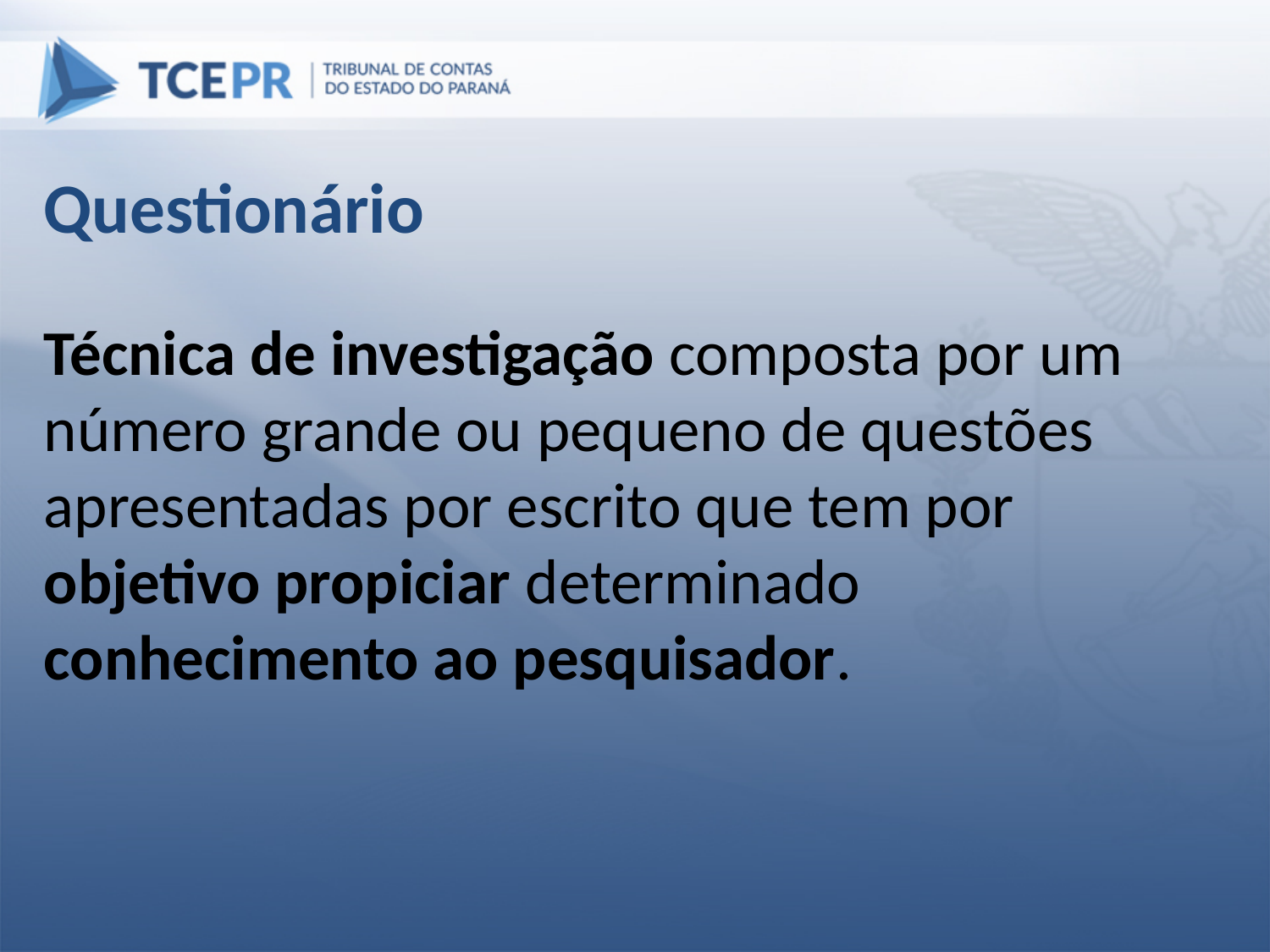

Questionário
Técnica de investigação composta por um número grande ou pequeno de questões apresentadas por escrito que tem por objetivo propiciar determinado conhecimento ao pesquisador.